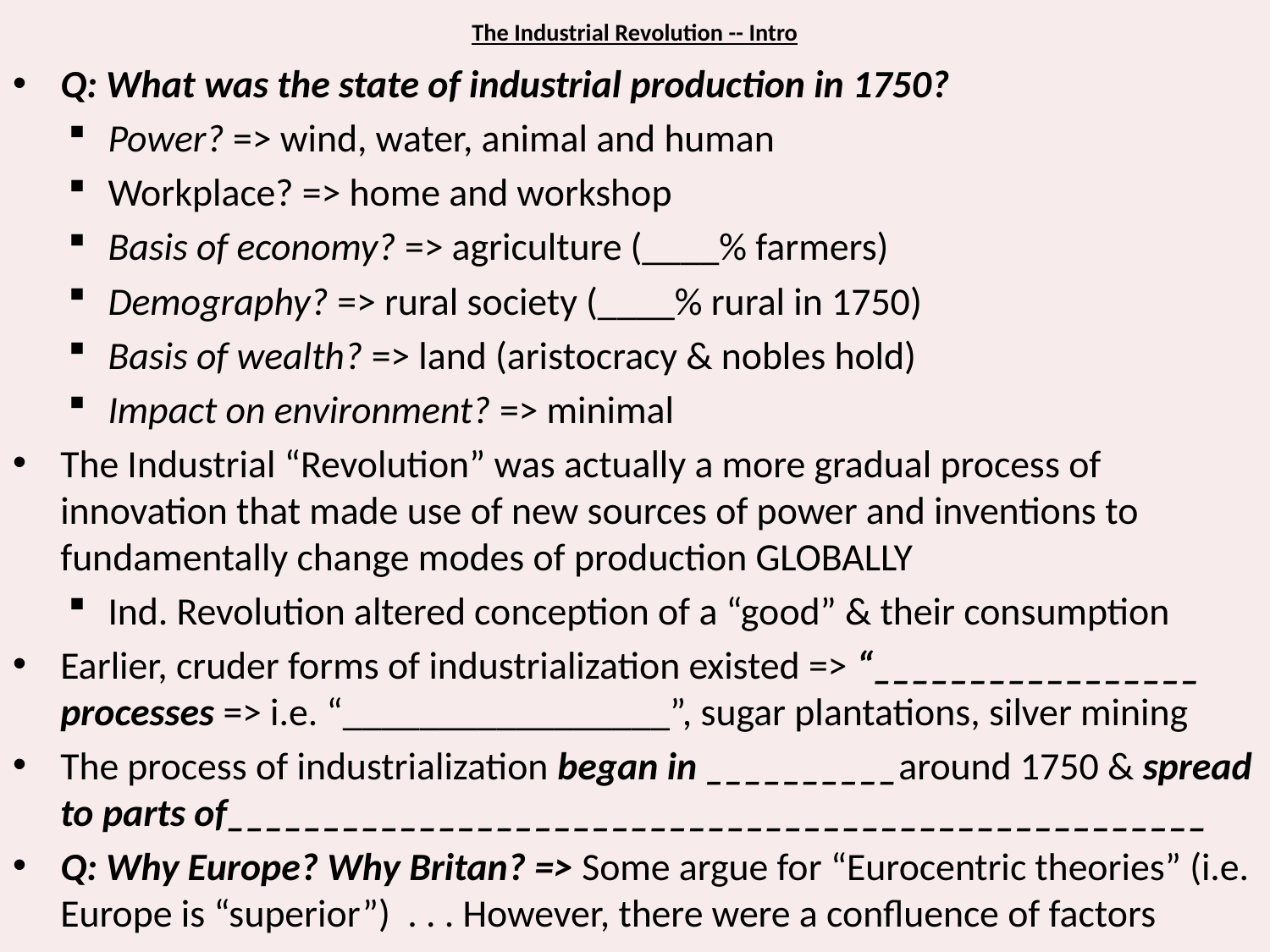

# The Industrial Revolution -- Intro
Q: What was the state of industrial production in 1750?
Power? => wind, water, animal and human
Workplace? => home and workshop
Basis of economy? => agriculture (____% farmers)
Demography? => rural society (____% rural in 1750)
Basis of wealth? => land (aristocracy & nobles hold)
Impact on environment? => minimal
The Industrial “Revolution” was actually a more gradual process of innovation that made use of new sources of power and inventions to fundamentally change modes of production GLOBALLY
Ind. Revolution altered conception of a “good” & their consumption
Earlier, cruder forms of industrialization existed => “_________________ processes => i.e. “_________________”, sugar plantations, silver mining
The process of industrialization began in __________around 1750 & spread to parts of___________________________________________________
Q: Why Europe? Why Britan? => Some argue for “Eurocentric theories” (i.e. Europe is “superior”)  . . . However, there were a confluence of factors